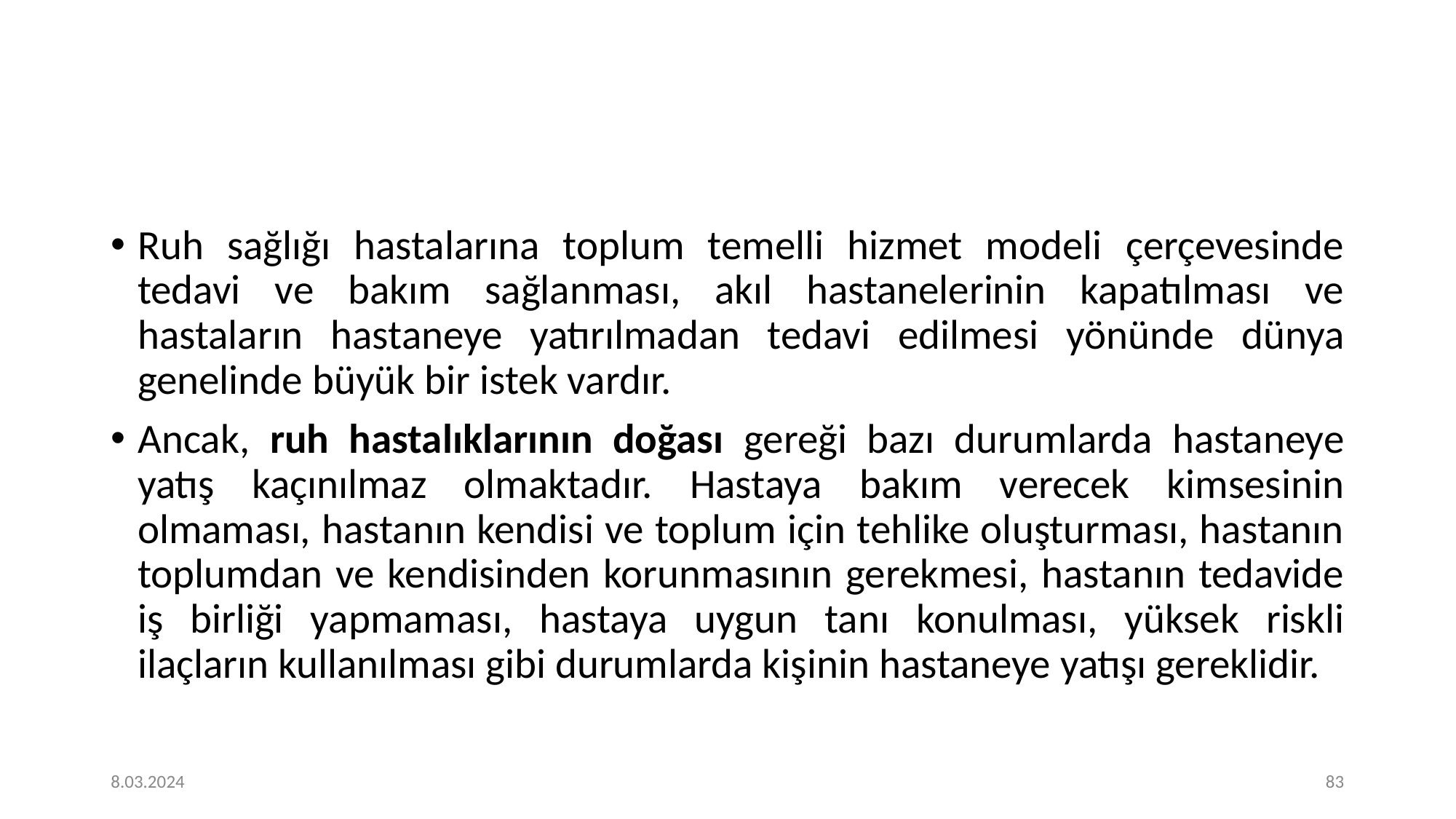

#
Ruh sağlığı hastalarına toplum temelli hizmet modeli çerçevesinde tedavi ve bakım sağlanması, akıl hastanelerinin kapatılması ve hastaların hastaneye yatırılmadan tedavi edilmesi yönünde dünya genelinde büyük bir istek vardır.
Ancak, ruh hastalıklarının doğası gereği bazı durumlarda hastaneye yatış kaçınılmaz olmaktadır. Hastaya bakım verecek kimsesinin olmaması, hastanın kendisi ve toplum için tehlike oluşturması, hastanın toplumdan ve kendisinden korunmasının gerekmesi, hastanın tedavide iş birliği yapmaması, hastaya uygun tanı konulması, yüksek riskli ilaçların kullanılması gibi durumlarda kişinin hastaneye yatışı gereklidir.
8.03.2024

83